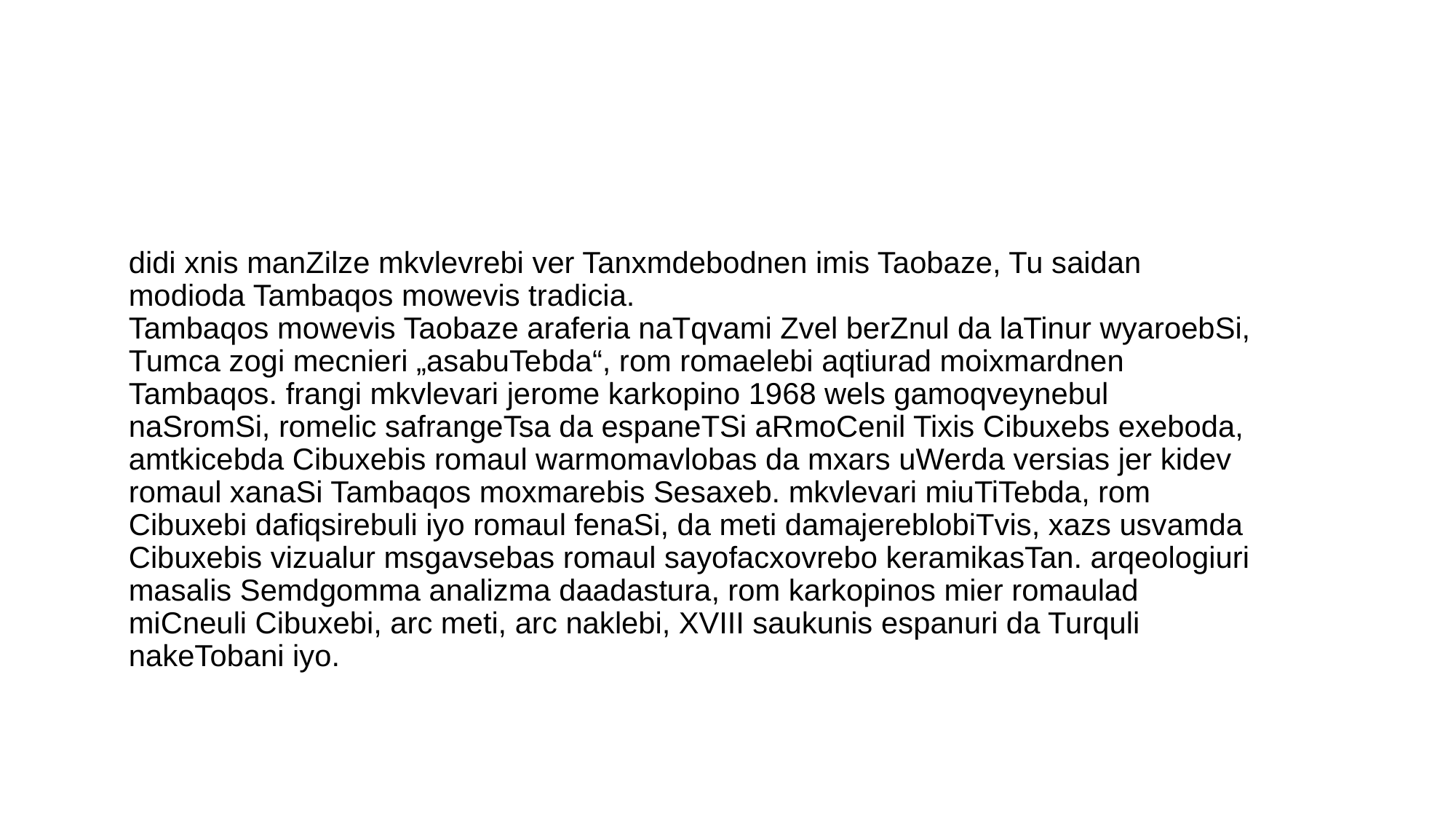

# didi xnis manZilze mkvlevrebi ver Tanxmdebodnen imis Taobaze, Tu saidan modioda Tambaqos mowevis tradicia. Tambaqos mowevis Taobaze araferia naTqvami Zvel berZnul da laTinur wyaroebSi, Tumca zogi mecnieri „asabuTebda“, rom romaelebi aqtiurad moixmardnen Tambaqos. frangi mkvlevari jerome karkopino 1968 wels gamoqveynebul naSromSi, romelic safrangeTsa da espaneTSi aRmoCenil Tixis Cibuxebs exeboda, amtkicebda Cibuxebis romaul warmomavlobas da mxars uWerda versias jer kidev romaul xanaSi Tambaqos moxmarebis Sesaxeb. mkvlevari miuTiTebda, rom Cibuxebi dafiqsirebuli iyo romaul fenaSi, da meti damajereblobiTvis, xazs usvamda Cibuxebis vizualur msgavsebas romaul sayofacxovrebo keramikasTan. arqeologiuri masalis Semdgomma analizma daadastura, rom karkopinos mier romaulad miCneuli Cibuxebi, arc meti, arc naklebi, XVIII saukunis espanuri da Turquli nakeTobani iyo.